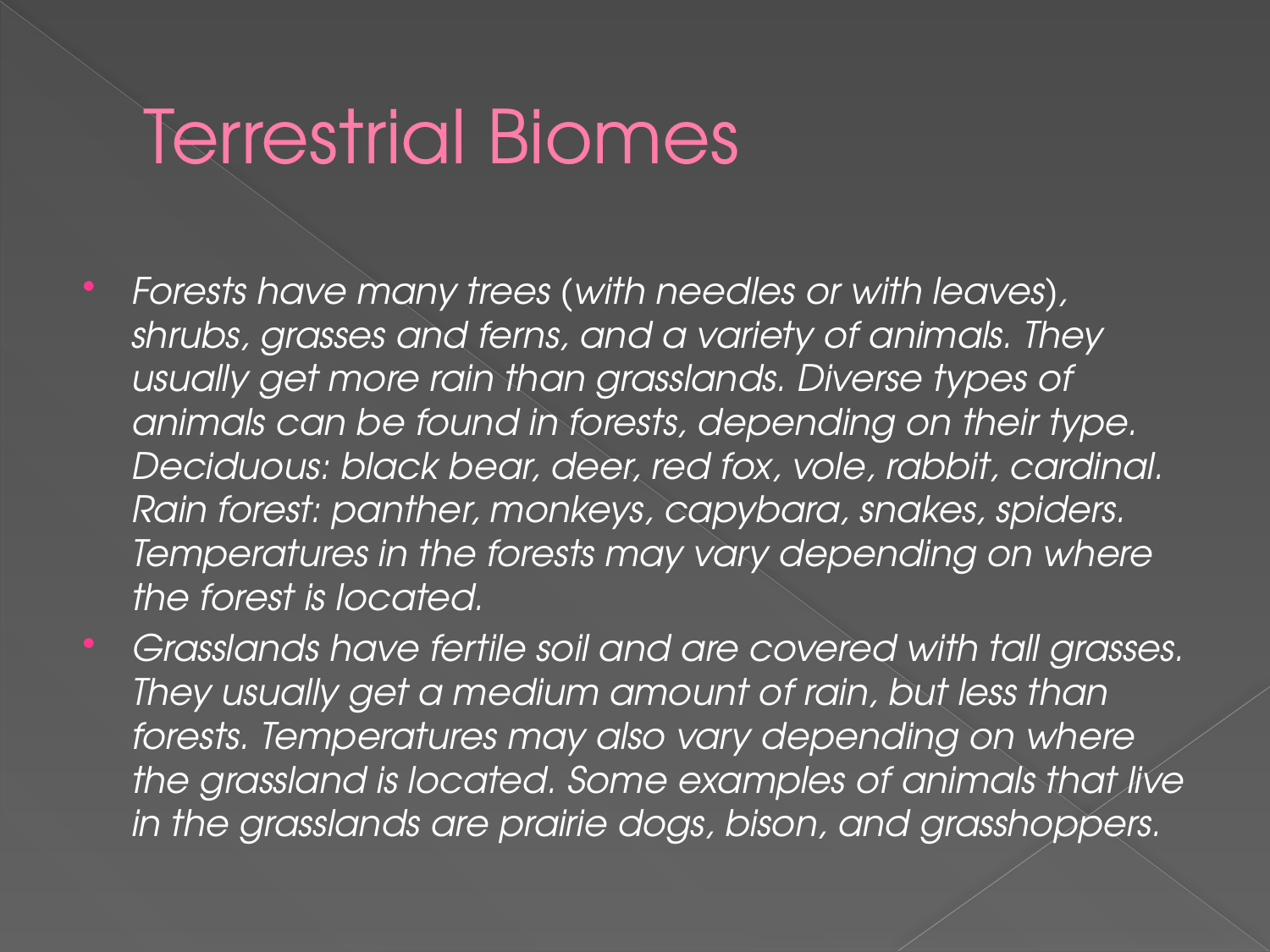

# Terrestrial Biomes
Forests have many trees (with needles or with leaves), shrubs, grasses and ferns, and a variety of animals. They usually get more rain than grasslands. Diverse types of animals can be found in forests, depending on their type. Deciduous: black bear, deer, red fox, vole, rabbit, cardinal. Rain forest: panther, monkeys, capybara, snakes, spiders. Temperatures in the forests may vary depending on where the forest is located.
Grasslands have fertile soil and are covered with tall grasses. They usually get a medium amount of rain, but less than forests. Temperatures may also vary depending on where the grassland is located. Some examples of animals that live in the grasslands are prairie dogs, bison, and grasshoppers.